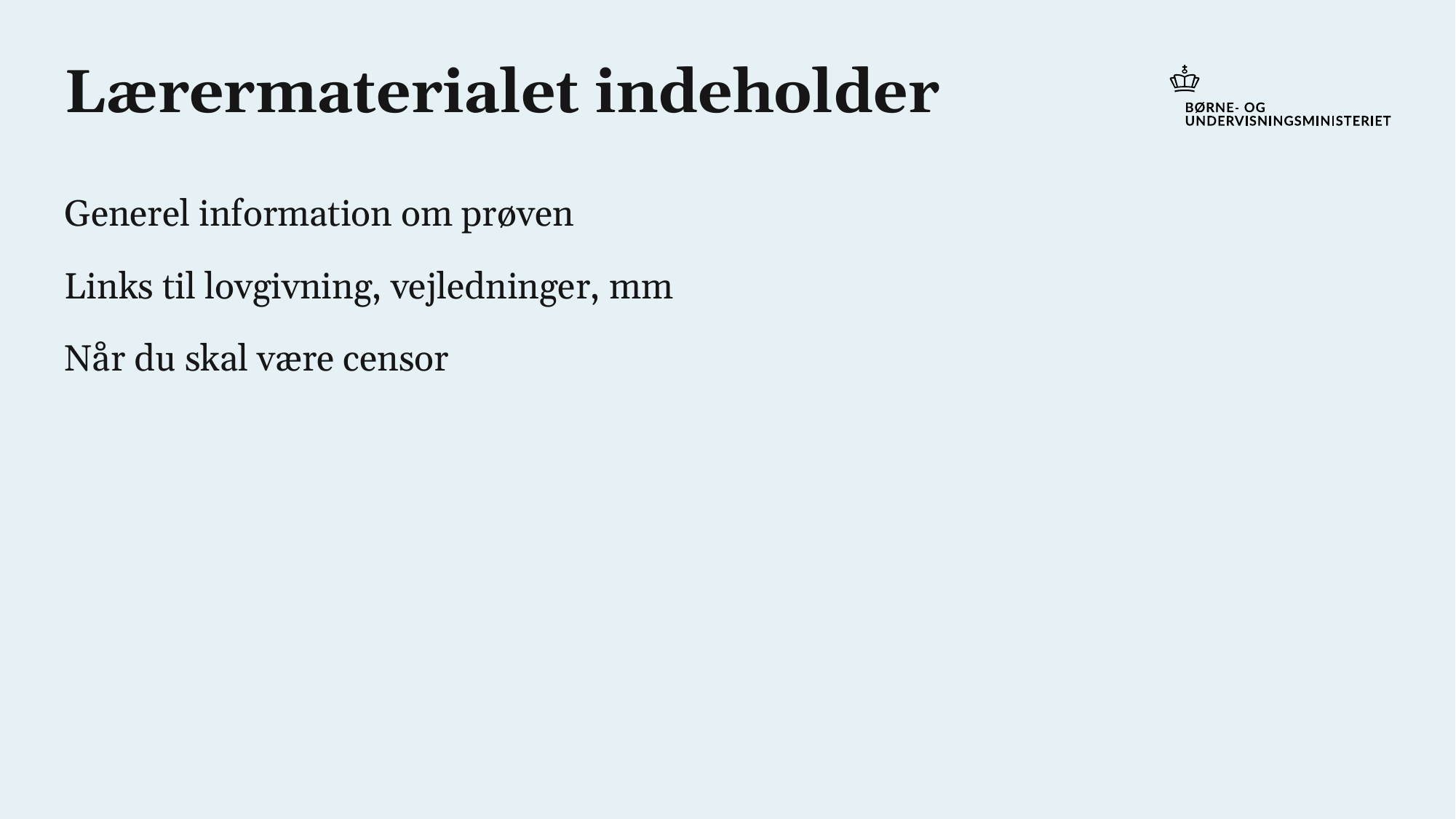

# Lærermaterialet indeholder Generel information om prøven Links til lovgivning, vejledninger, mm Når du skal være censor